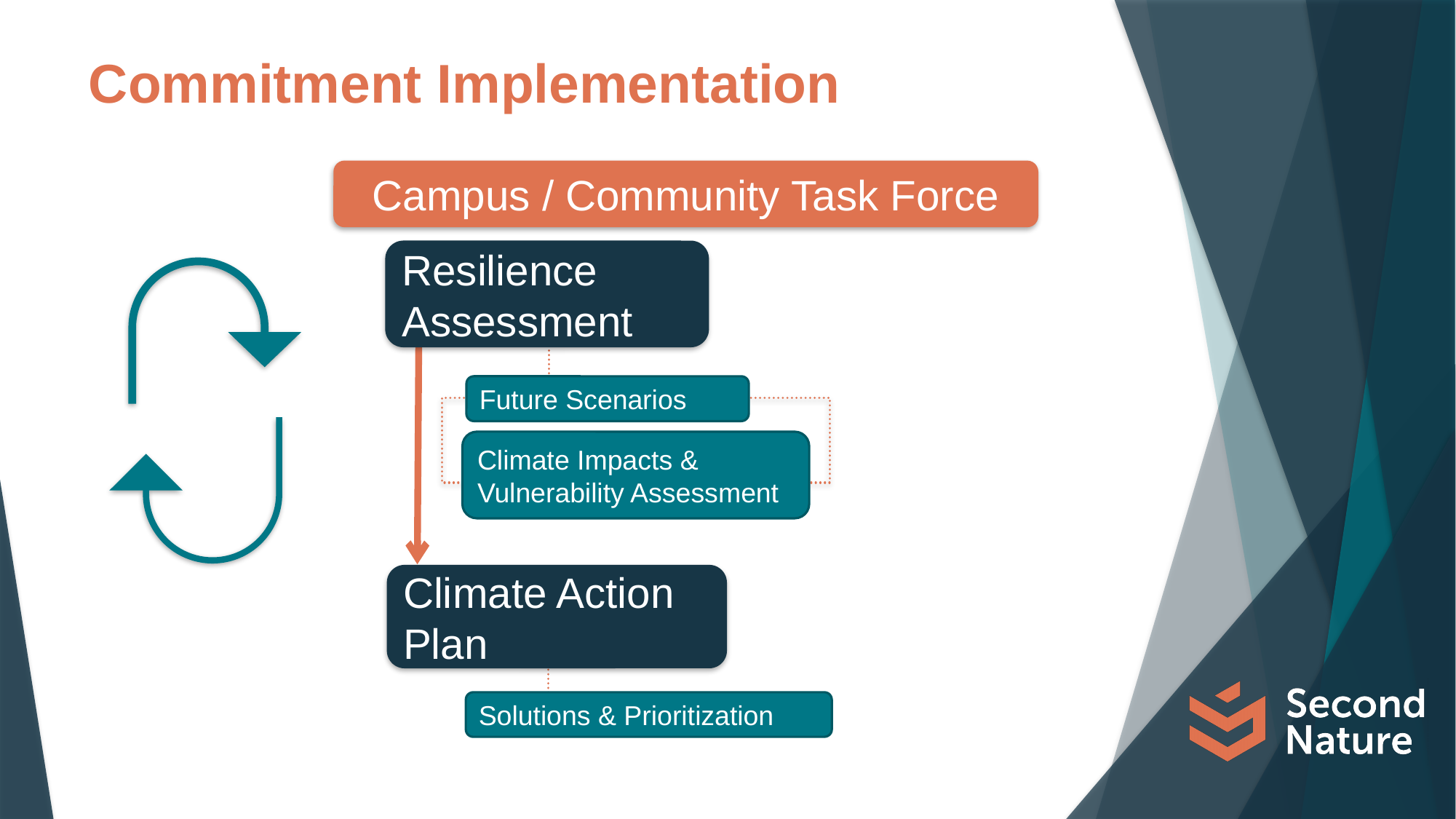

# Commitment Implementation
Campus / Community Task Force
Resilience Assessment
Future Scenarios

Climate Impacts & Vulnerability Assessment
Climate Action Plan
Solutions & Prioritization